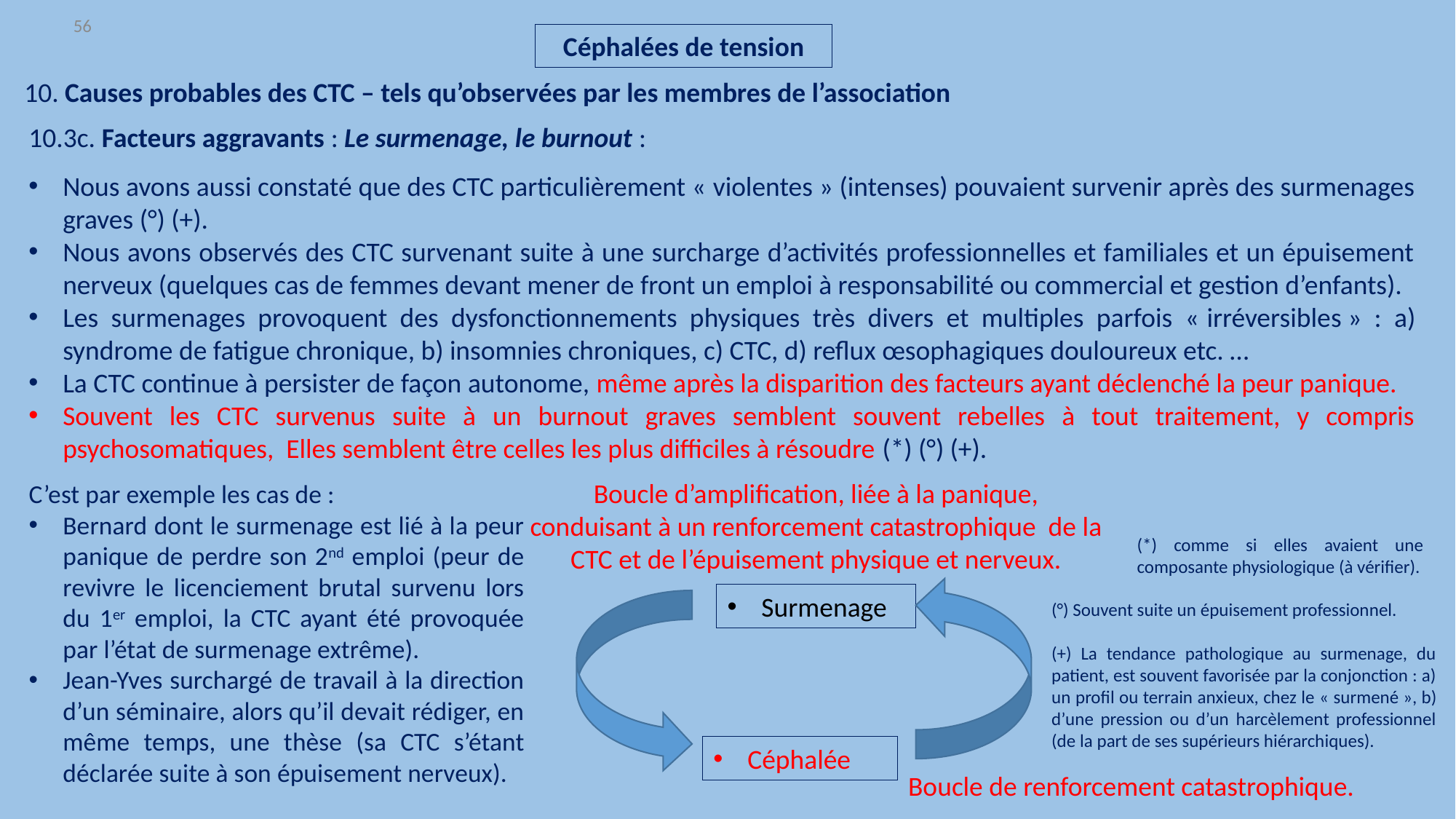

56
Céphalées de tension
10. Causes probables des CTC – tels qu’observées par les membres de l’association
10.3c. Facteurs aggravants : Le surmenage, le burnout :
Nous avons aussi constaté que des CTC particulièrement « violentes » (intenses) pouvaient survenir après des surmenages graves (°) (+).
Nous avons observés des CTC survenant suite à une surcharge d’activités professionnelles et familiales et un épuisement nerveux (quelques cas de femmes devant mener de front un emploi à responsabilité ou commercial et gestion d’enfants).
Les surmenages provoquent des dysfonctionnements physiques très divers et multiples parfois « irréversibles » : a) syndrome de fatigue chronique, b) insomnies chroniques, c) CTC, d) reflux œsophagiques douloureux etc. …
La CTC continue à persister de façon autonome, même après la disparition des facteurs ayant déclenché la peur panique.
Souvent les CTC survenus suite à un burnout graves semblent souvent rebelles à tout traitement, y compris psychosomatiques,  Elles semblent être celles les plus difficiles à résoudre (*) (°) (+).
Boucle d’amplification, liée à la panique, conduisant à un renforcement catastrophique  de la CTC et de l’épuisement physique et nerveux.
C’est par exemple les cas de :
Bernard dont le surmenage est lié à la peur panique de perdre son 2nd emploi (peur de revivre le licenciement brutal survenu lors du 1er emploi, la CTC ayant été provoquée par l’état de surmenage extrême).
Jean-Yves surchargé de travail à la direction d’un séminaire, alors qu’il devait rédiger, en même temps, une thèse (sa CTC s’étant déclarée suite à son épuisement nerveux).
(*) comme si elles avaient une composante physiologique (à vérifier).

Surmenage

(°) Souvent suite un épuisement professionnel.

(+) La tendance pathologique au surmenage, du patient, est souvent favorisée par la conjonction : a) un profil ou terrain anxieux, chez le « surmené », b) d’une pression ou d’un harcèlement professionnel (de la part de ses supérieurs hiérarchiques).
Céphalée
Boucle de renforcement catastrophique.